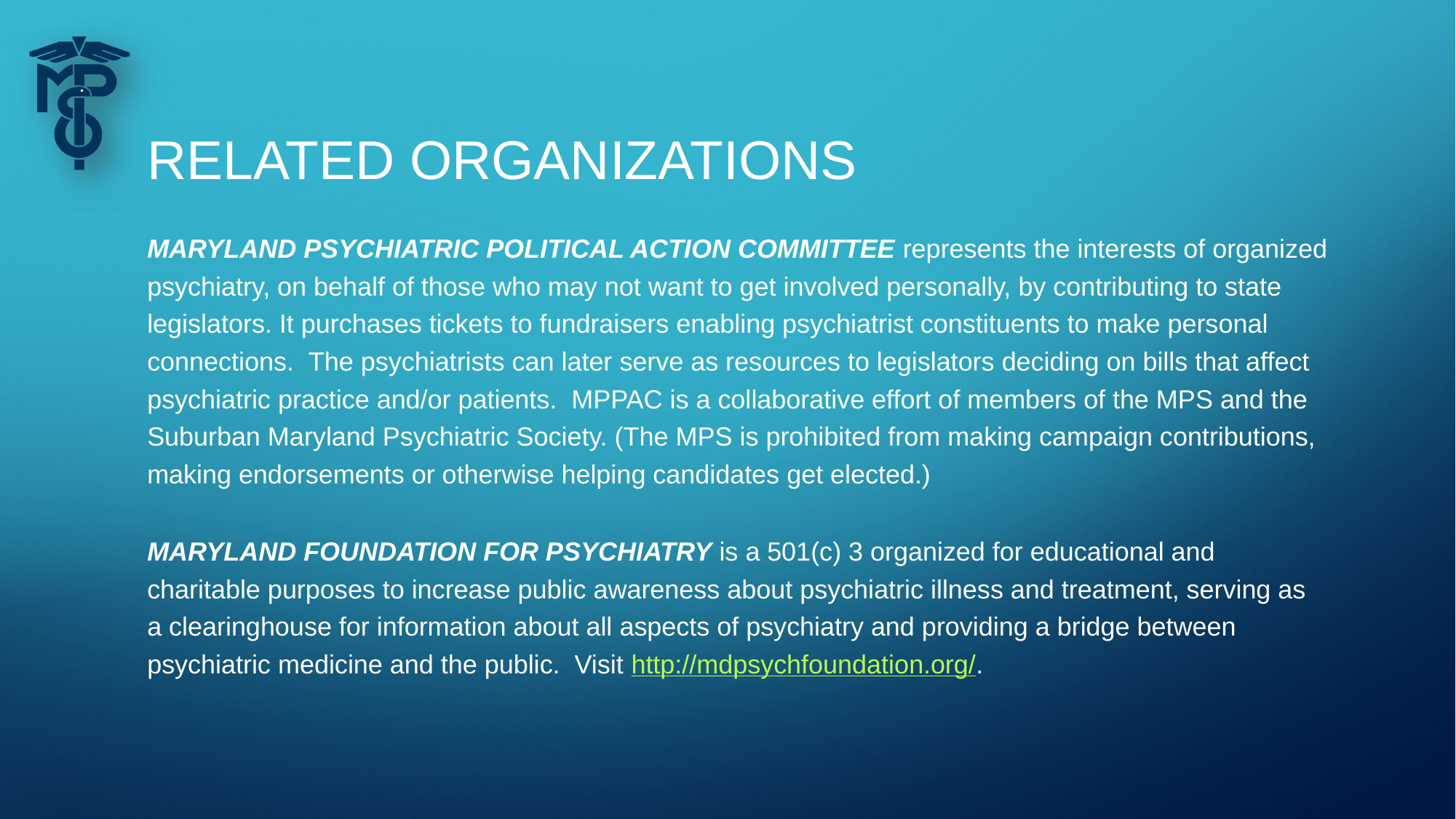

# Related organizations
Maryland Psychiatric Political Action Committee represents the interests of organized psychiatry, on behalf of those who may not want to get involved personally, by contributing to state legislators. It purchases tickets to fundraisers enabling psychiatrist constituents to make personal connections.  The psychiatrists can later serve as resources to legislators deciding on bills that affect psychiatric practice and/or patients.  MPPAC is a collaborative effort of members of the MPS and the Suburban Maryland Psychiatric Society. (The MPS is prohibited from making campaign contributions, making endorsements or otherwise helping candidates get elected.)

Maryland Foundation for Psychiatry is a 501(c) 3 organized for educational and charitable purposes to increase public awareness about psychiatric illness and treatment, serving as a clearinghouse for information about all aspects of psychiatry and providing a bridge between psychiatric medicine and the public.  Visit http://mdpsychfoundation.org/.